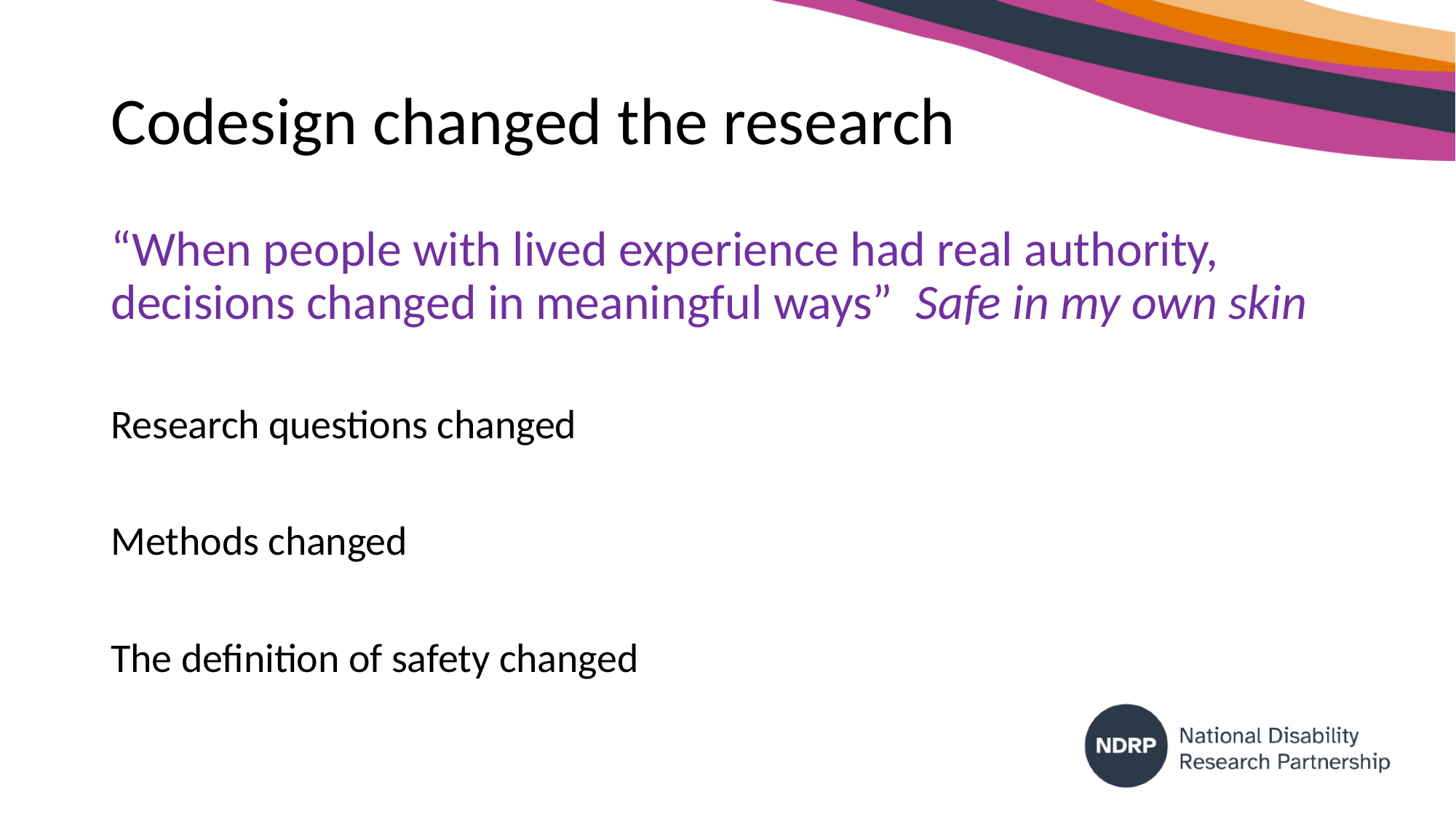

# Codesign changed the research
“When people with lived experience had real authority, decisions changed in meaningful ways”  Safe in my own skin

Research questions changed

Methods changed

The definition of safety changed